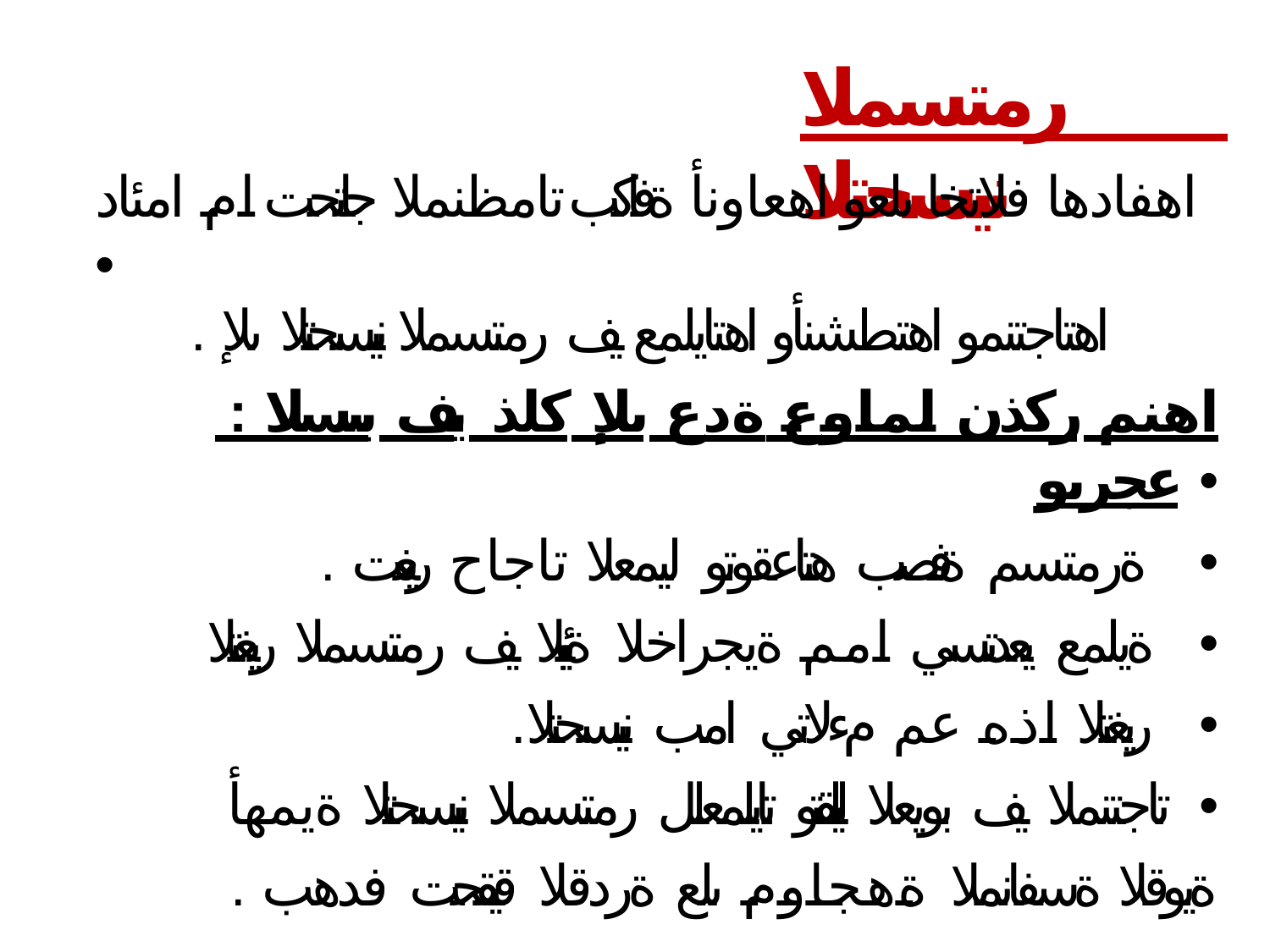

# رمتسملا نيسحتلا

اهفادها فلاتخا ىلعو اهعاونأ ةفاكب تامظنملا جاتحت ام امئاد •
. اهتاجتنمو اهتطشنأو اهتايلمع يف رمتسملا نيسحتلا ىلإ
 : اهنم ركذن  لماوع ةدع ىلإ  كلذ  يف                   ببسلا   عجريو •
. ةرمتسم  ةفصب هتاعقوتو   ليمعلا  تاجاح ريغت                   •
ةيلمع  يعدتسي    امم ةيجراخلا  ةئيبلا         يف رمتسملا  ريغتلا      •
.ريغتلا   اذه عم مءلاتي   امب  نيسحتلا      •
تاجتنملا  يف بويعلا  ليلقتو          تايلمعلل   رمتسملا  نيسحتلا     ةيمهأ •
. ةيوقلا ةسفانملا   ةهجاوم ىلع  ةردقلا  قيقحت    فدهب